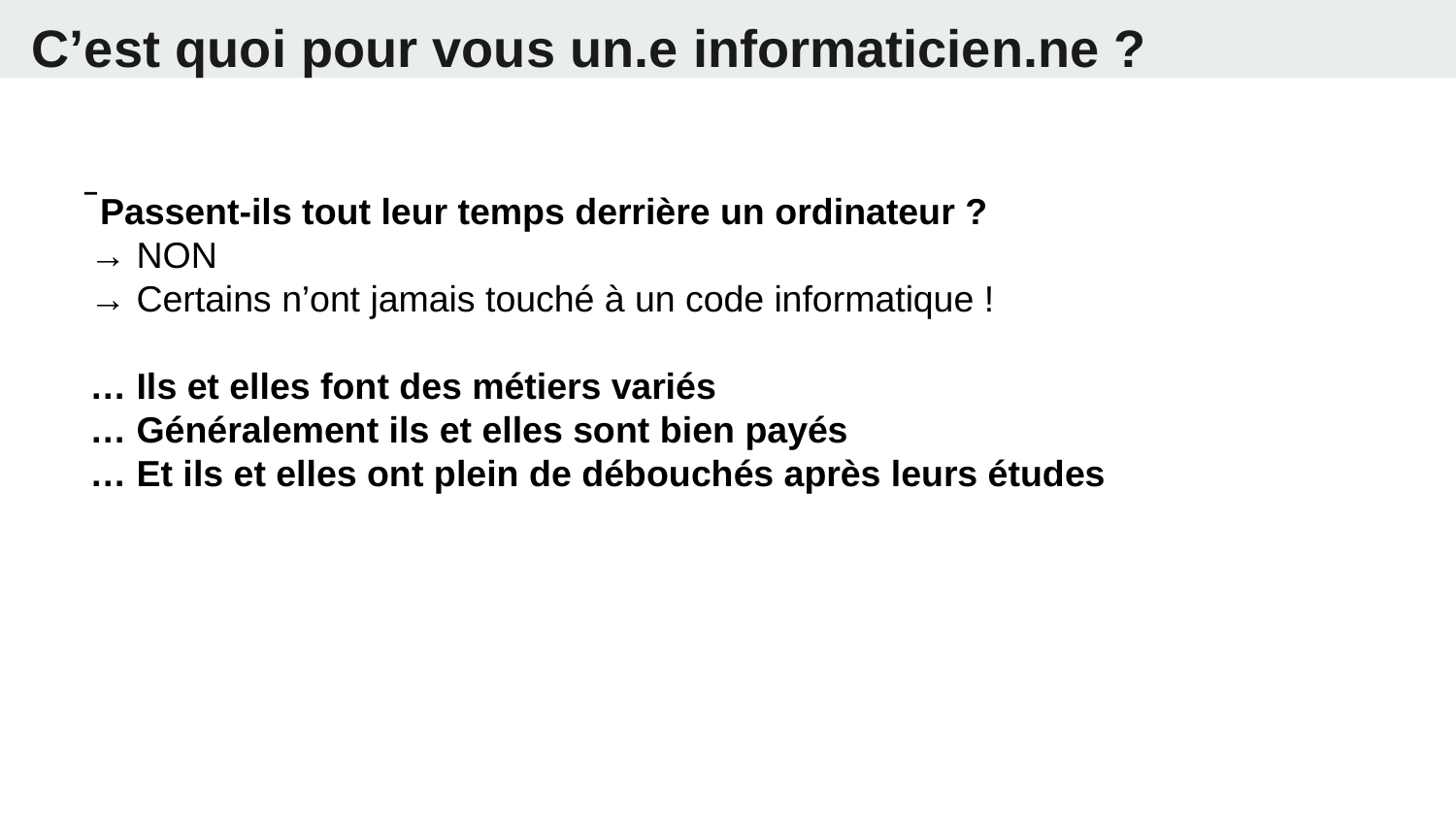

C’est quoi pour vous un.e informaticien.ne ?

 Passent-ils tout leur temps derrière un ordinateur ?
→ NON
→ Certains n’ont jamais touché à un code informatique !

… Ils et elles font des métiers variés
… Généralement ils et elles sont bien payés
… Et ils et elles ont plein de débouchés après leurs études